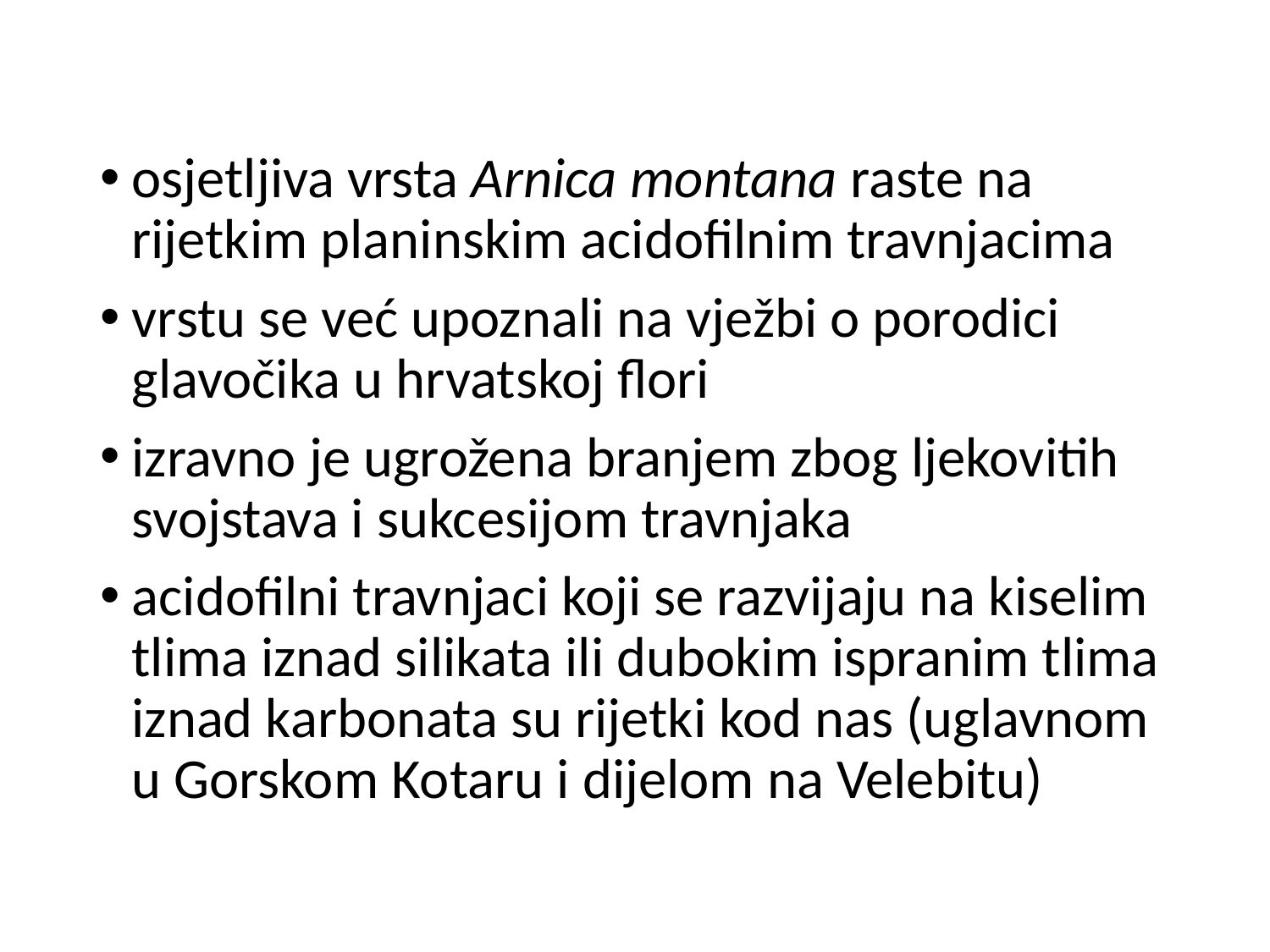

osjetljiva vrsta Arnica montana raste na rijetkim planinskim acidofilnim travnjacima
vrstu se već upoznali na vježbi o porodici glavočika u hrvatskoj flori
izravno je ugrožena branjem zbog ljekovitih svojstava i sukcesijom travnjaka
acidofilni travnjaci koji se razvijaju na kiselim tlima iznad silikata ili dubokim ispranim tlima iznad karbonata su rijetki kod nas (uglavnom u Gorskom Kotaru i dijelom na Velebitu)